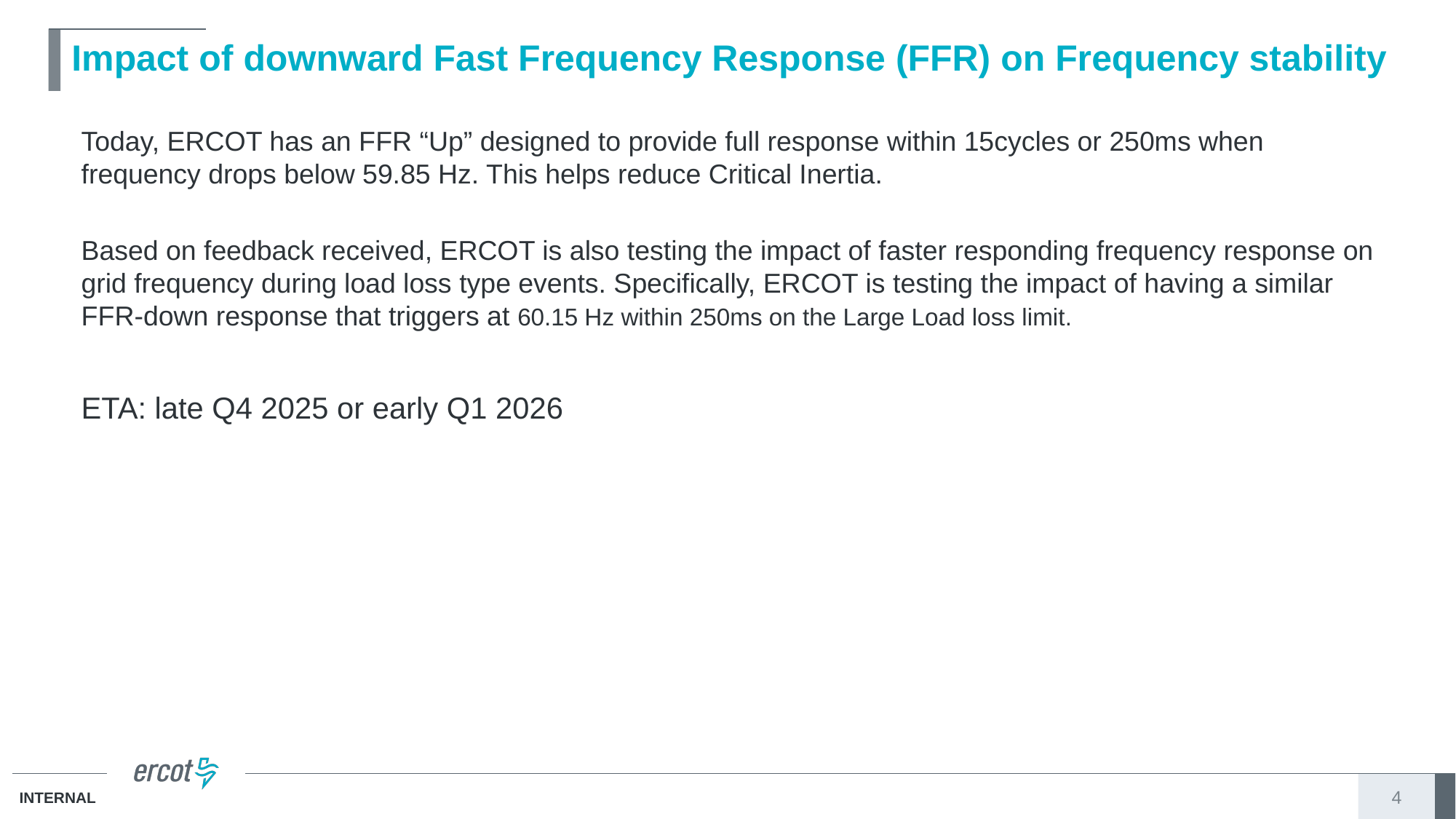

# Impact of downward Fast Frequency Response (FFR) on Frequency stability
Today, ERCOT has an FFR “Up” designed to provide full response within 15cycles or 250ms when frequency drops below 59.85 Hz. This helps reduce Critical Inertia.

Based on feedback received, ERCOT is also testing the impact of faster responding frequency response on grid frequency during load loss type events. Specifically, ERCOT is testing the impact of having a similar FFR-down response that triggers at 60.15 Hz within 250ms on the Large Load loss limit.

ETA: late Q4 2025 or early Q1 2026

4